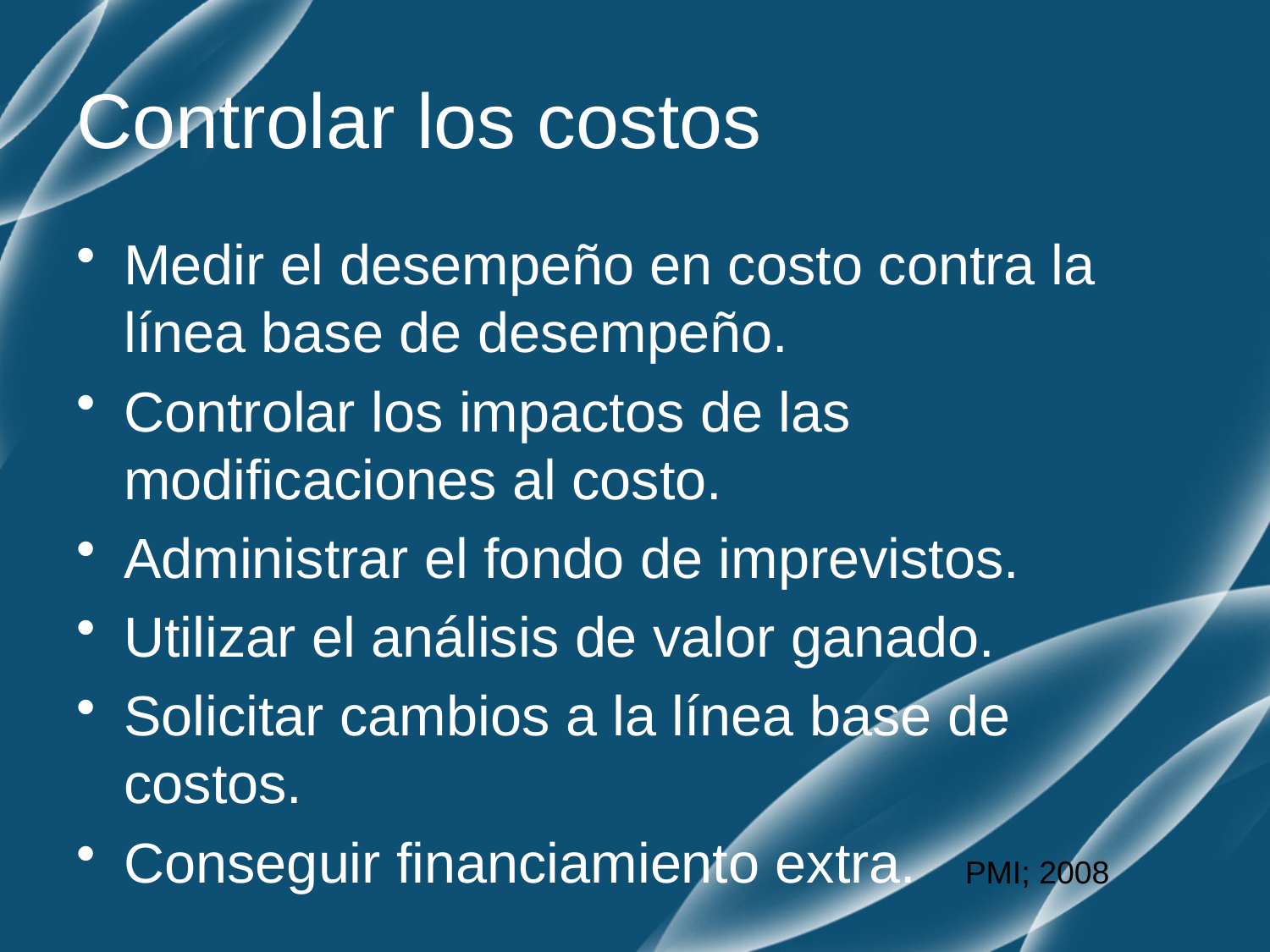

# Controlar los costos
Medir el desempeño en costo contra la línea base de desempeño.
Controlar los impactos de las modificaciones al costo.
Administrar el fondo de imprevistos.
Utilizar el análisis de valor ganado.
Solicitar cambios a la línea base de costos.
Conseguir financiamiento extra.

PMI; 2008